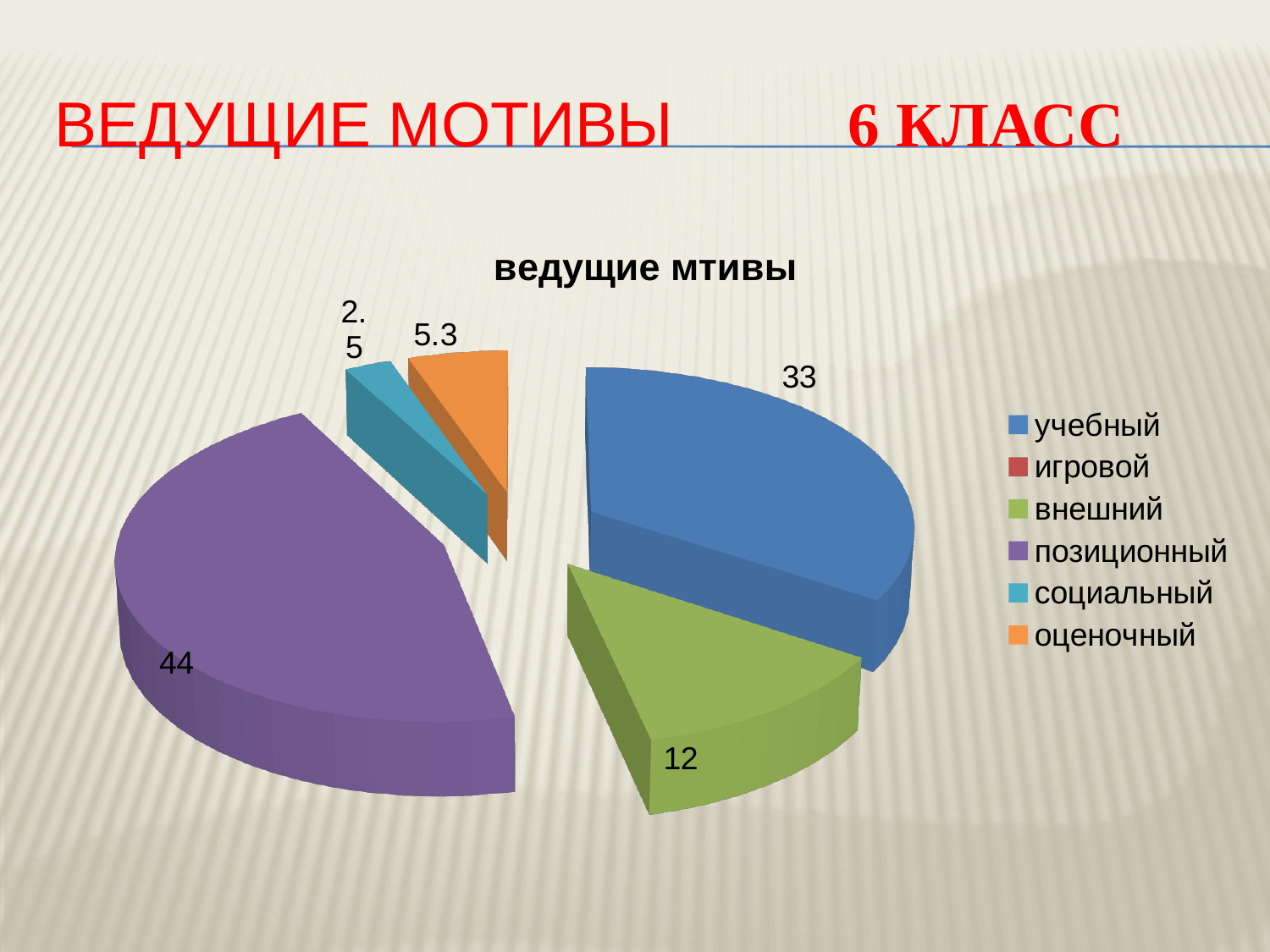

# Ведущие мотивы          6 класс

[unsupported chart]